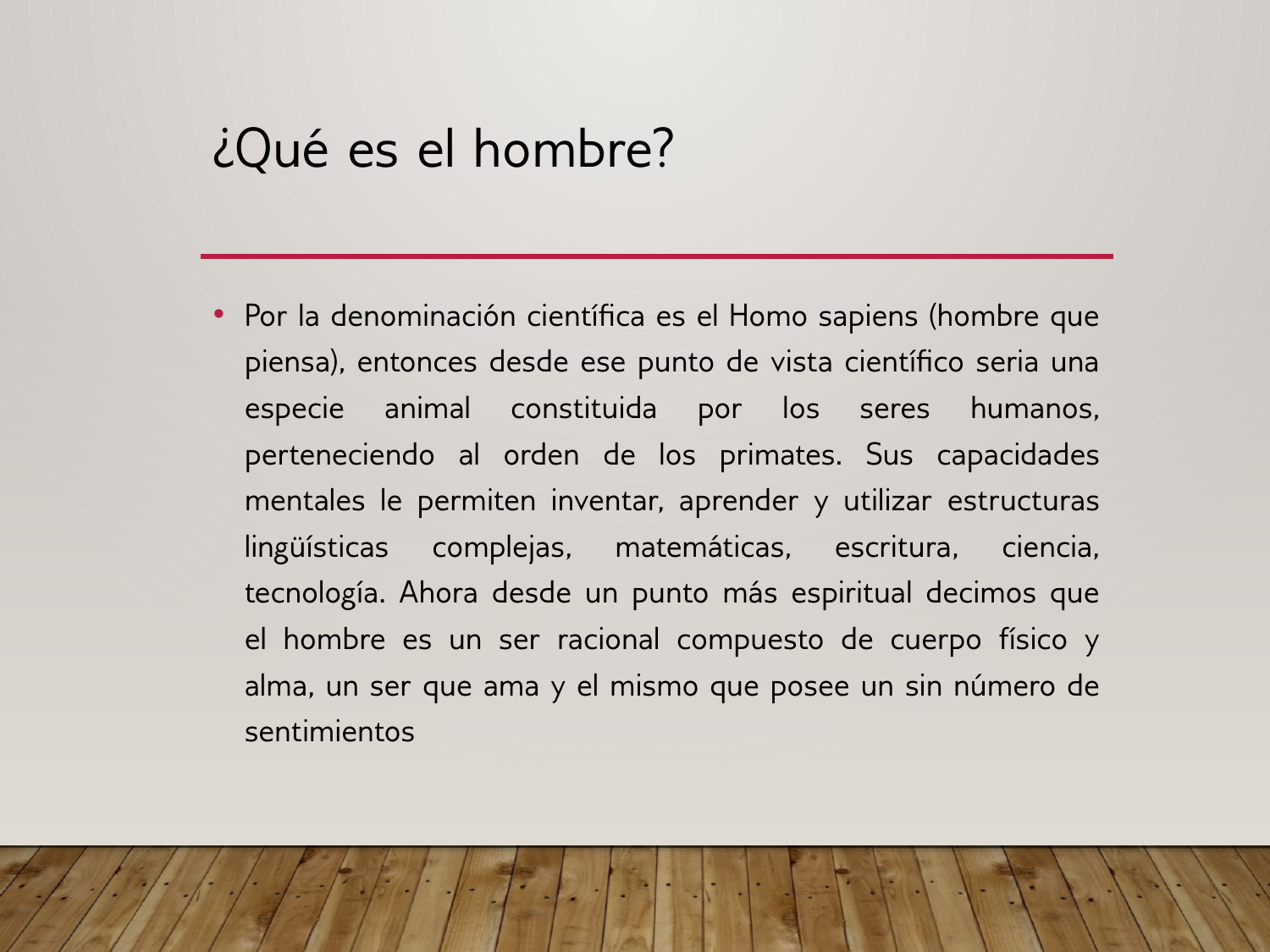

# ¿Qué es el hombre?
Por la denominación científica es el Homo sapiens (hombre que piensa), entonces desde ese punto de vista científico seria una especie animal constituida por los seres humanos, perteneciendo al orden de los primates. Sus capacidades mentales le permiten inventar, aprender y utilizar estructuras lingüísticas complejas, matemáticas, escritura, ciencia, tecnología. Ahora desde un punto más espiritual decimos que el hombre es un ser racional compuesto de cuerpo físico y alma, un ser que ama y el mismo que posee un sin número de sentimientos